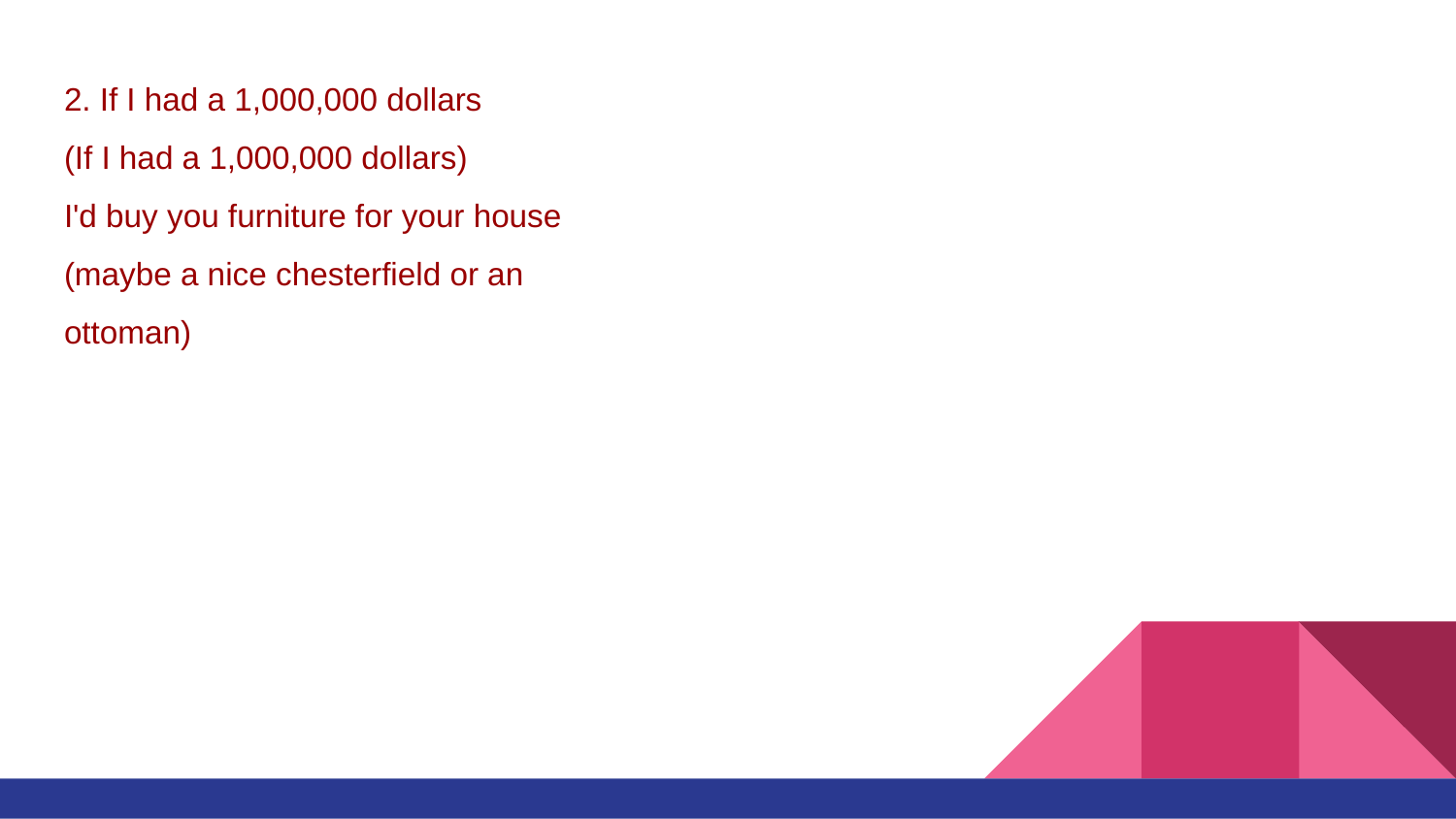

2. If I had a 1,000,000 dollars
(If I had a 1,000,000 dollars)
I'd buy you furniture for your house
(maybe a nice chesterfield or an ottoman)